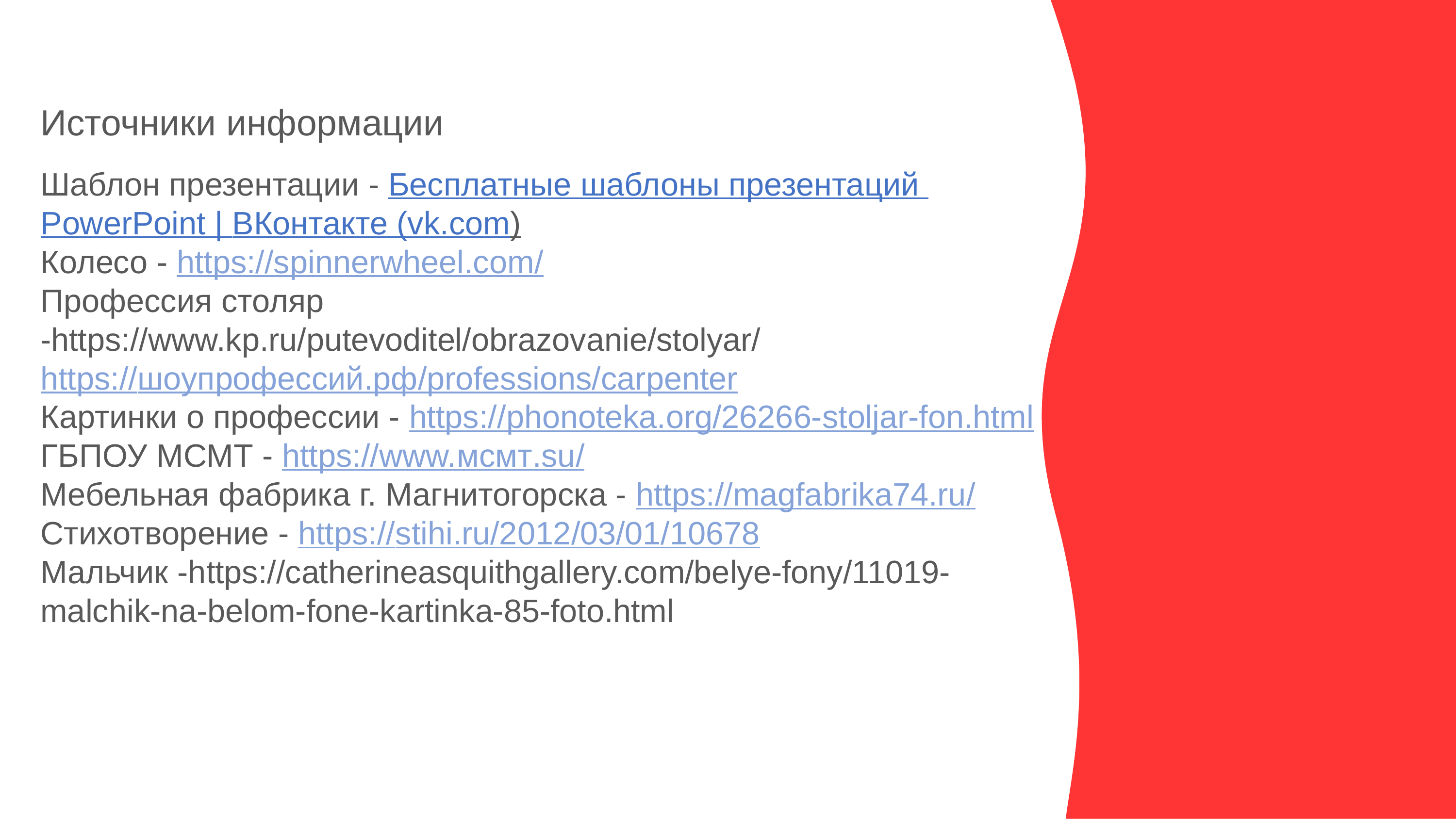

Источники информации
Шаблон презентации - Бесплатные шаблоны презентаций PowerPoint | ВКонтакте (vk.com)
Колесо - https://spinnerwheel.com/
Профессия столяр -https://www.kp.ru/putevoditel/obrazovanie/stolyar/
https://шоупрофессий.рф/professions/carpenter
Картинки о профессии - https://phonoteka.org/26266-stoljar-fon.html
ГБПОУ МСМТ - https://www.мсмт.su/
Мебельная фабрика г. Магнитогорска - https://magfabrika74.ru/
Стихотворение - https://stihi.ru/2012/03/01/10678
Мальчик -https://catherineasquithgallery.com/belye-fony/11019-malchik-na-belom-fone-kartinka-85-foto.html

r